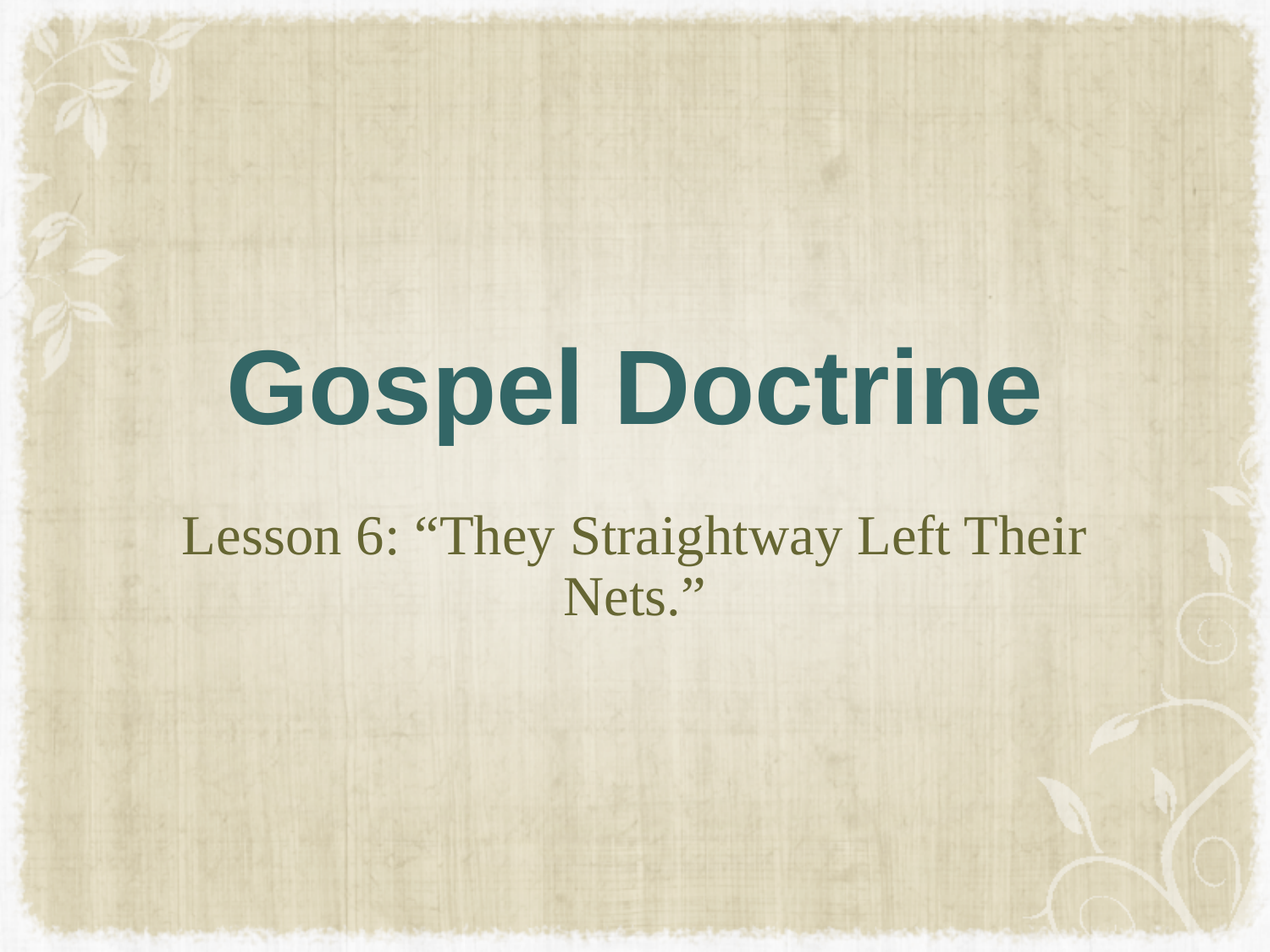

# Gospel Doctrine
Lesson 6: “They Straightway Left Their Nets.”